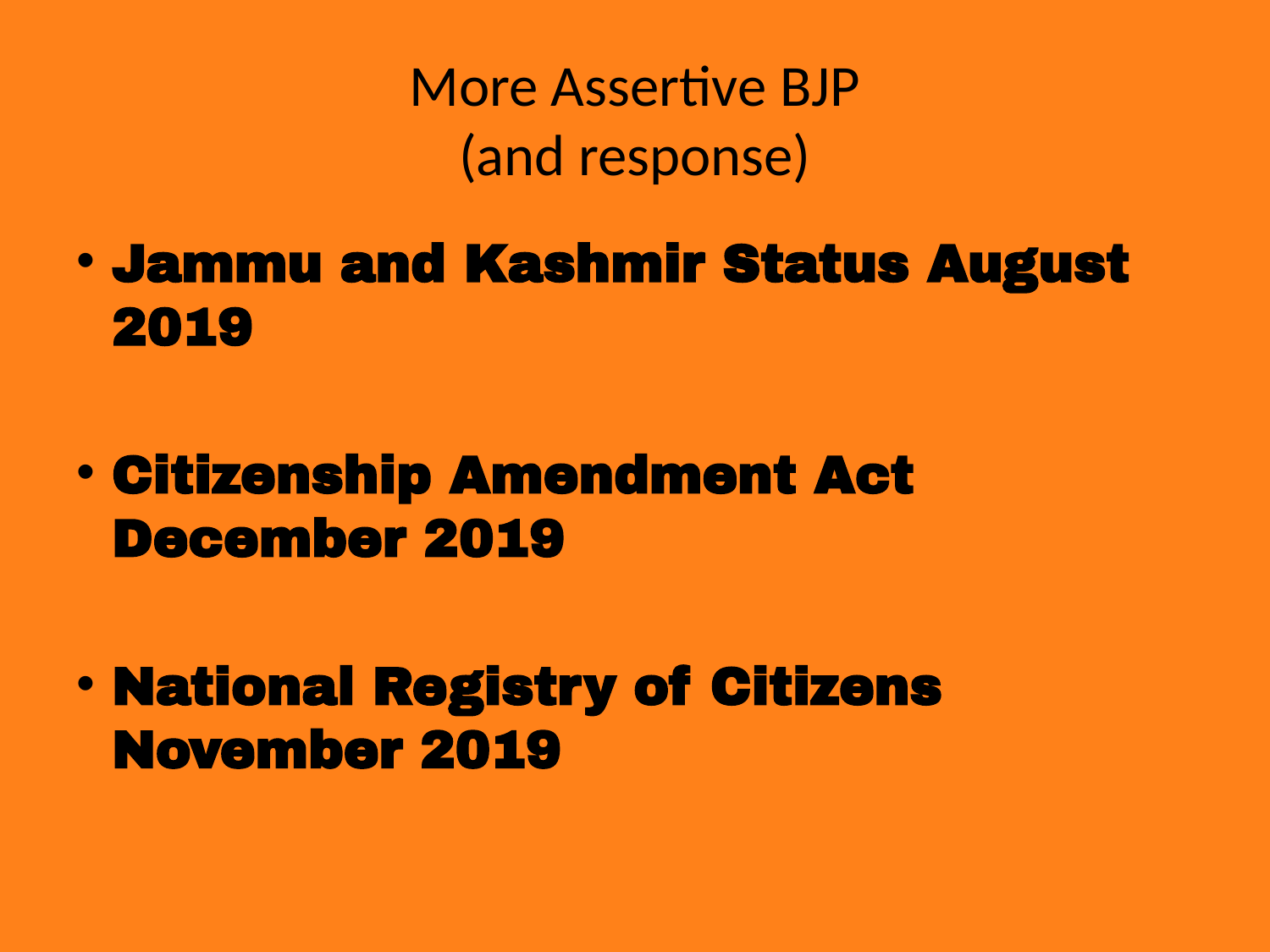

# More Assertive BJP (and response)
Jammu and Kashmir Status August 2019

Citizenship Amendment Act December 2019

National Registry of Citizens November 2019